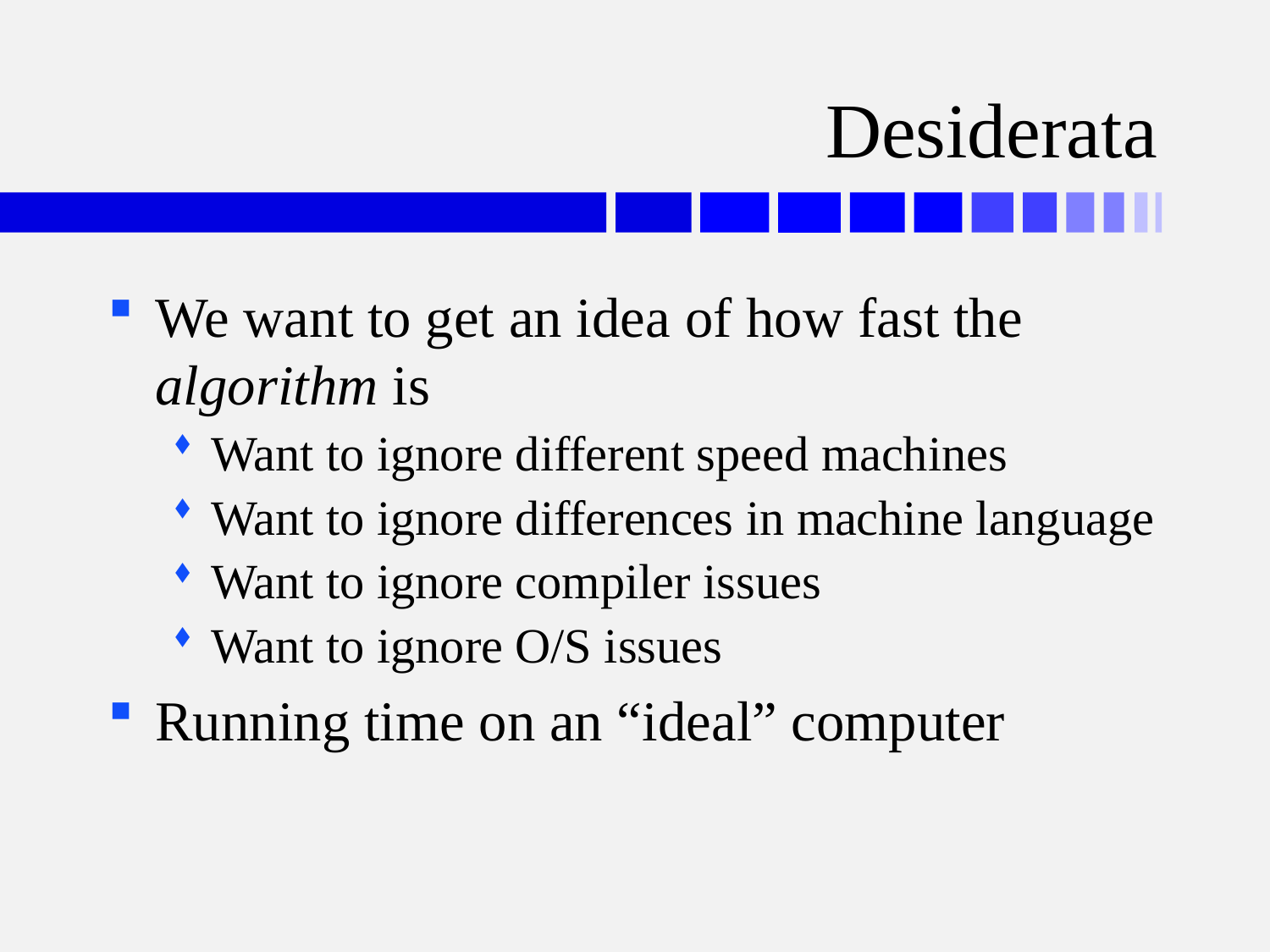

# Desiderata
We want to get an idea of how fast the algorithm is
Want to ignore different speed machines
Want to ignore differences in machine language
Want to ignore compiler issues
Want to ignore O/S issues
Running time on an “ideal” computer